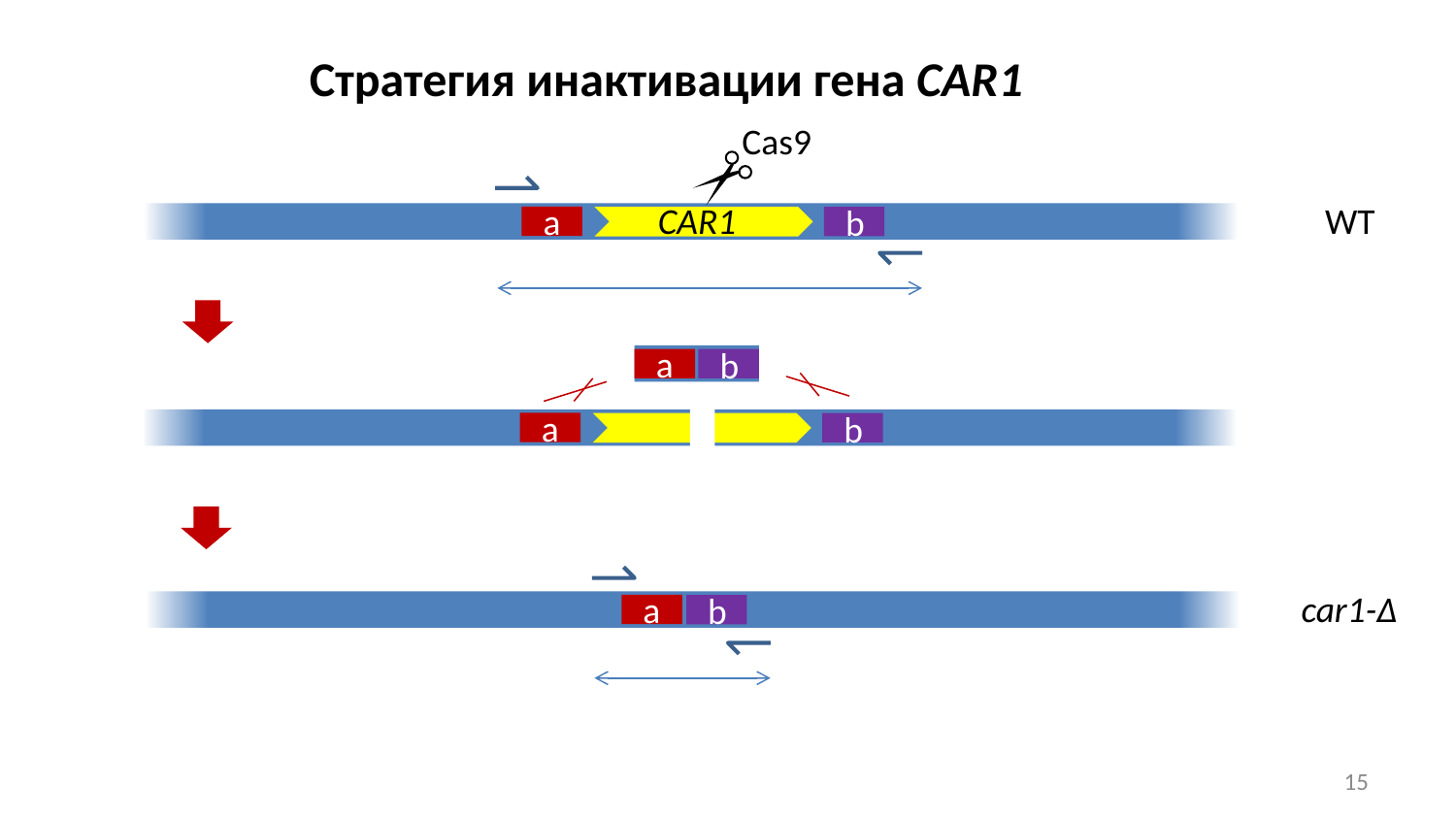

Стратегия инактивации гена CAR1
Cas9

CAR1
WT
a
b

a
b

a
b

car1-Δ
a
b

15